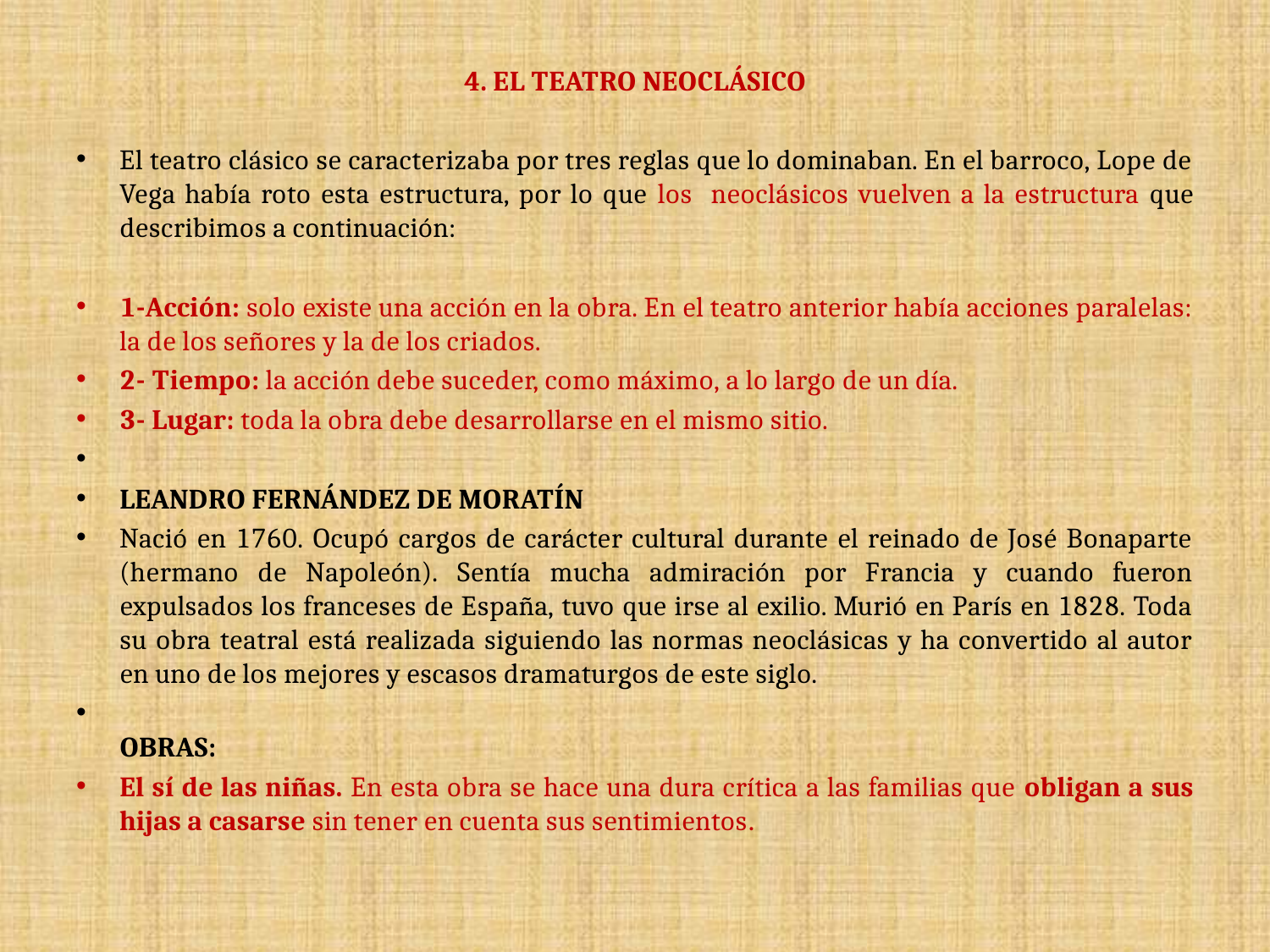

4. EL TEATRO NEOCLÁSICO

El teatro clásico se caracterizaba por tres reglas que lo dominaban. En el barroco, Lope de Vega había roto esta estructura, por lo que los  neoclásicos vuelven a la estructura que describimos a continuación:

1-Acción: solo existe una acción en la obra. En el teatro anterior había acciones paralelas: la de los señores y la de los criados.
2- Tiempo: la acción debe suceder, como máximo, a lo largo de un día.
3- Lugar: toda la obra debe desarrollarse en el mismo sitio.

LEANDRO FERNÁNDEZ DE MORATÍN
Nació en 1760. Ocupó cargos de carácter cultural durante el reinado de José Bonaparte (hermano de Napoleón). Sentía mucha admiración por Francia y cuando fueron expulsados los franceses de España, tuvo que irse al exilio. Murió en París en 1828. Toda su obra teatral está realizada siguiendo las normas neoclásicas y ha convertido al autor en uno de los mejores y escasos dramaturgos de este siglo.
OBRAS:
El sí de las niñas. En esta obra se hace una dura crítica a las familias que obligan a sus hijas a casarse sin tener en cuenta sus sentimientos.